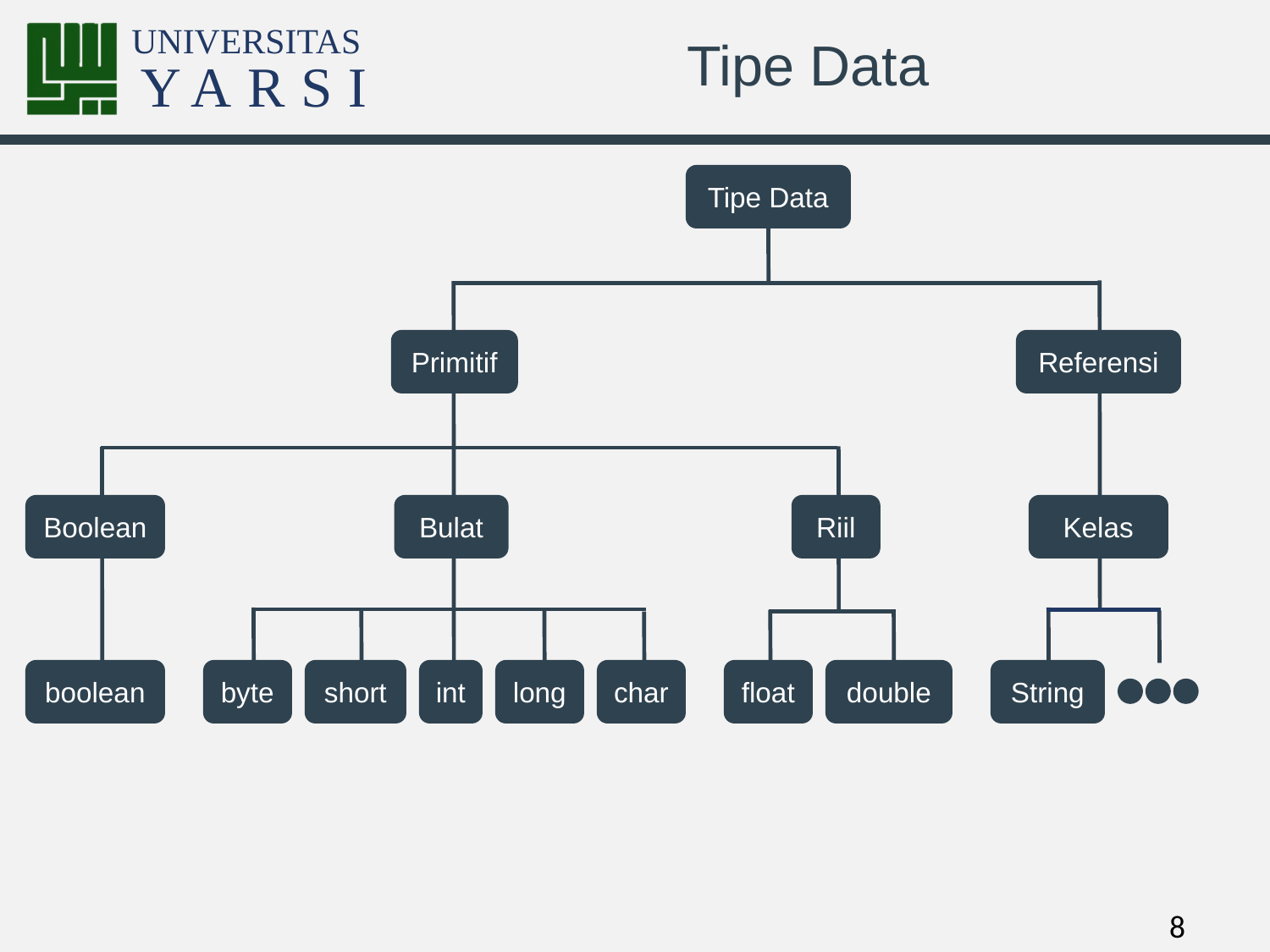

# Tipe Data
Tipe Data
Primitif
Referensi
Boolean
Bulat
Riil
Kelas
boolean
byte
short
int
long
char
float
double
String